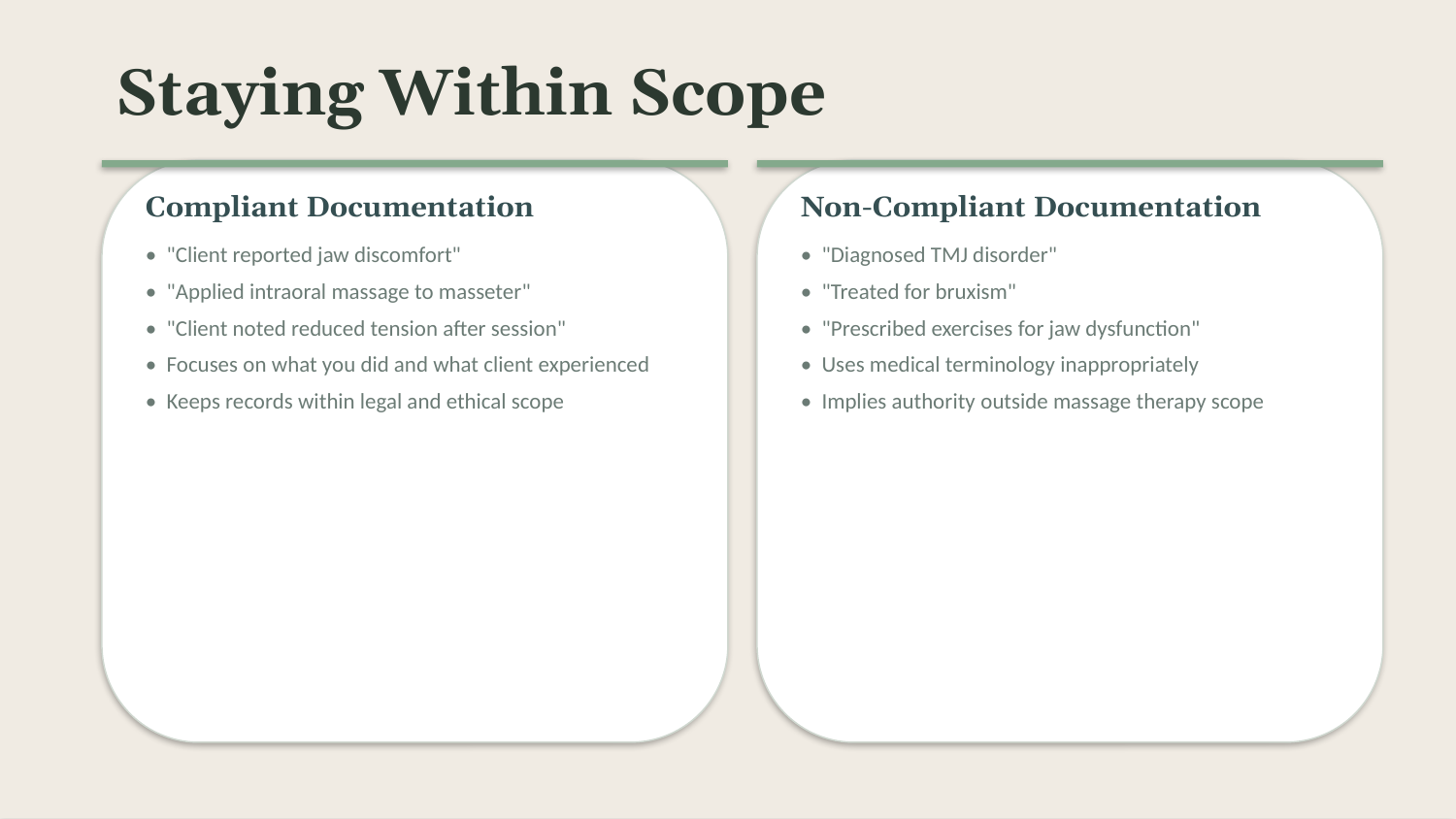

Staying Within Scope

Compliant Documentation
Non-Compliant Documentation
•  "Client reported jaw discomfort"
•  "Applied intraoral massage to masseter"
•  "Client noted reduced tension after session"
•  Focuses on what you did and what client experienced
•  Keeps records within legal and ethical scope
•  "Diagnosed TMJ disorder"
•  "Treated for bruxism"
•  "Prescribed exercises for jaw dysfunction"
•  Uses medical terminology inappropriately
•  Implies authority outside massage therapy scope